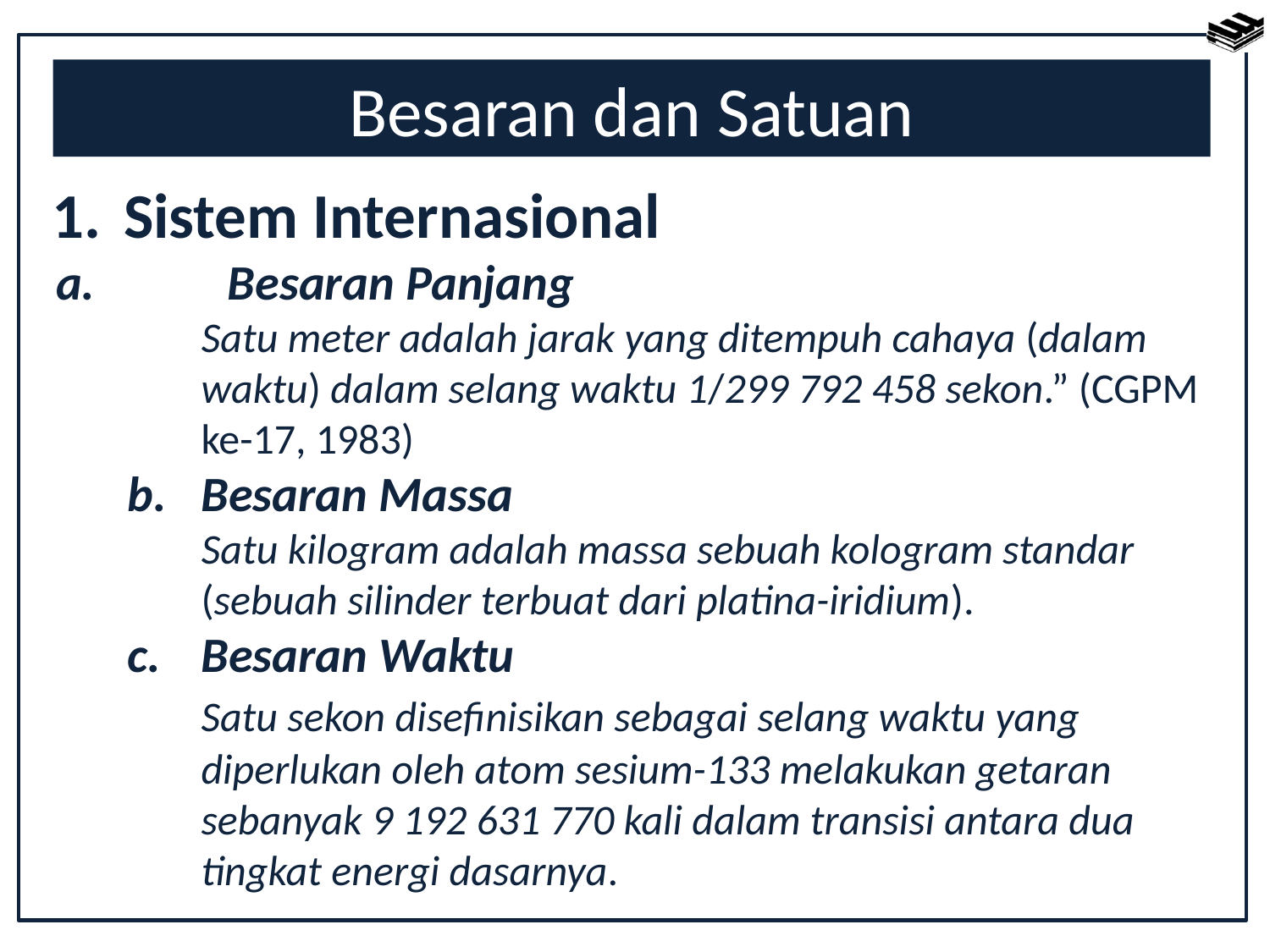

Besaran dan Satuan
Sistem Internasional
 	Besaran Panjang
Satu meter adalah jarak yang ditempuh cahaya (dalam waktu) dalam selang waktu 1/299 792 458 sekon.” (CGPM ke-17, 1983)
Besaran Massa
Satu kilogram adalah massa sebuah kologram standar (sebuah silinder terbuat dari platina-iridium).
Besaran Waktu
	Satu sekon disefinisikan sebagai selang waktu yang diperlukan oleh atom sesium-133 melakukan getaran sebanyak 9 192 631 770 kali dalam transisi antara dua tingkat energi dasarnya.